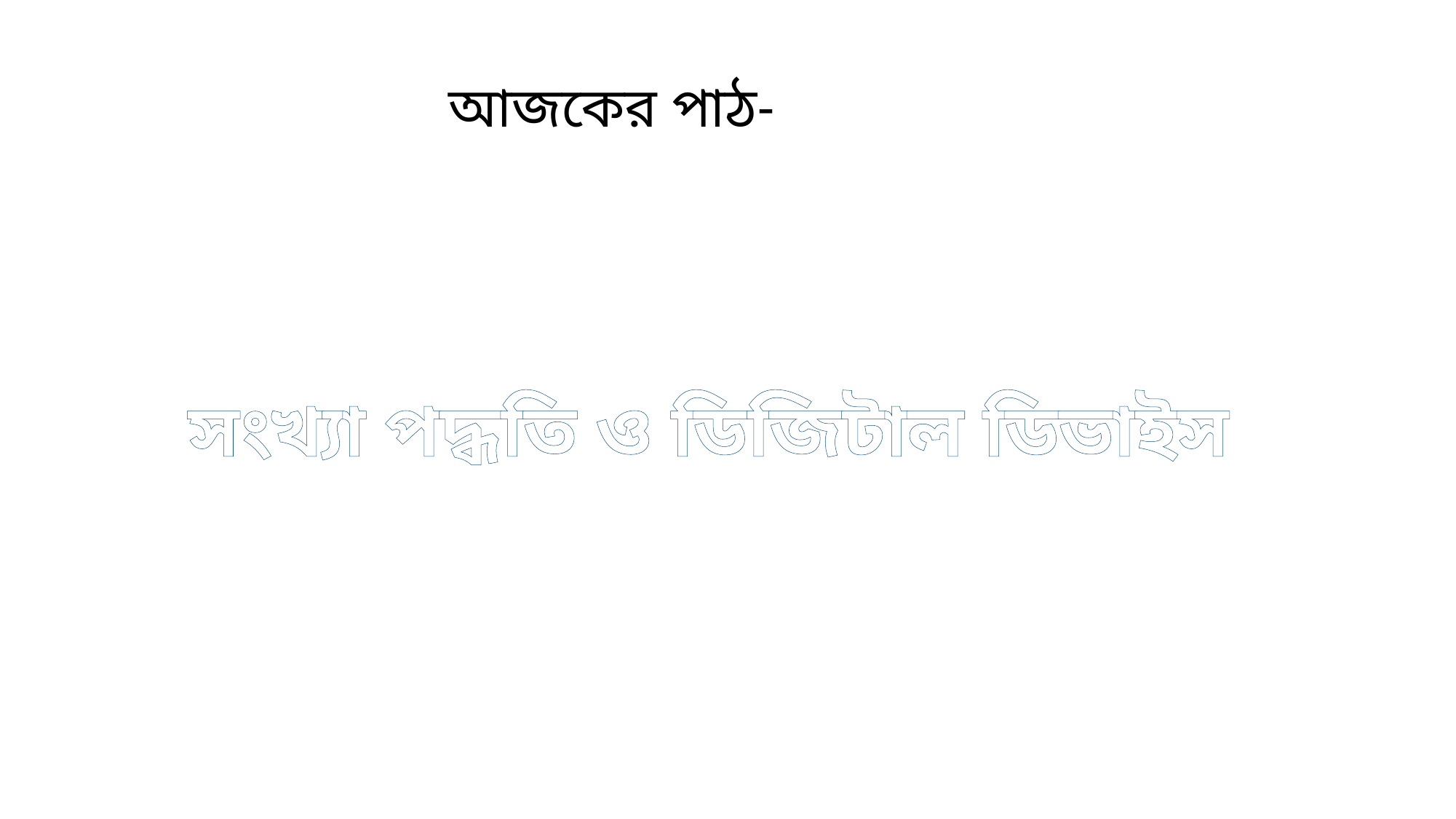

আজকের পাঠ-

সংখ্যা পদ্ধতি ও ডিজিটাল ডিভাইস